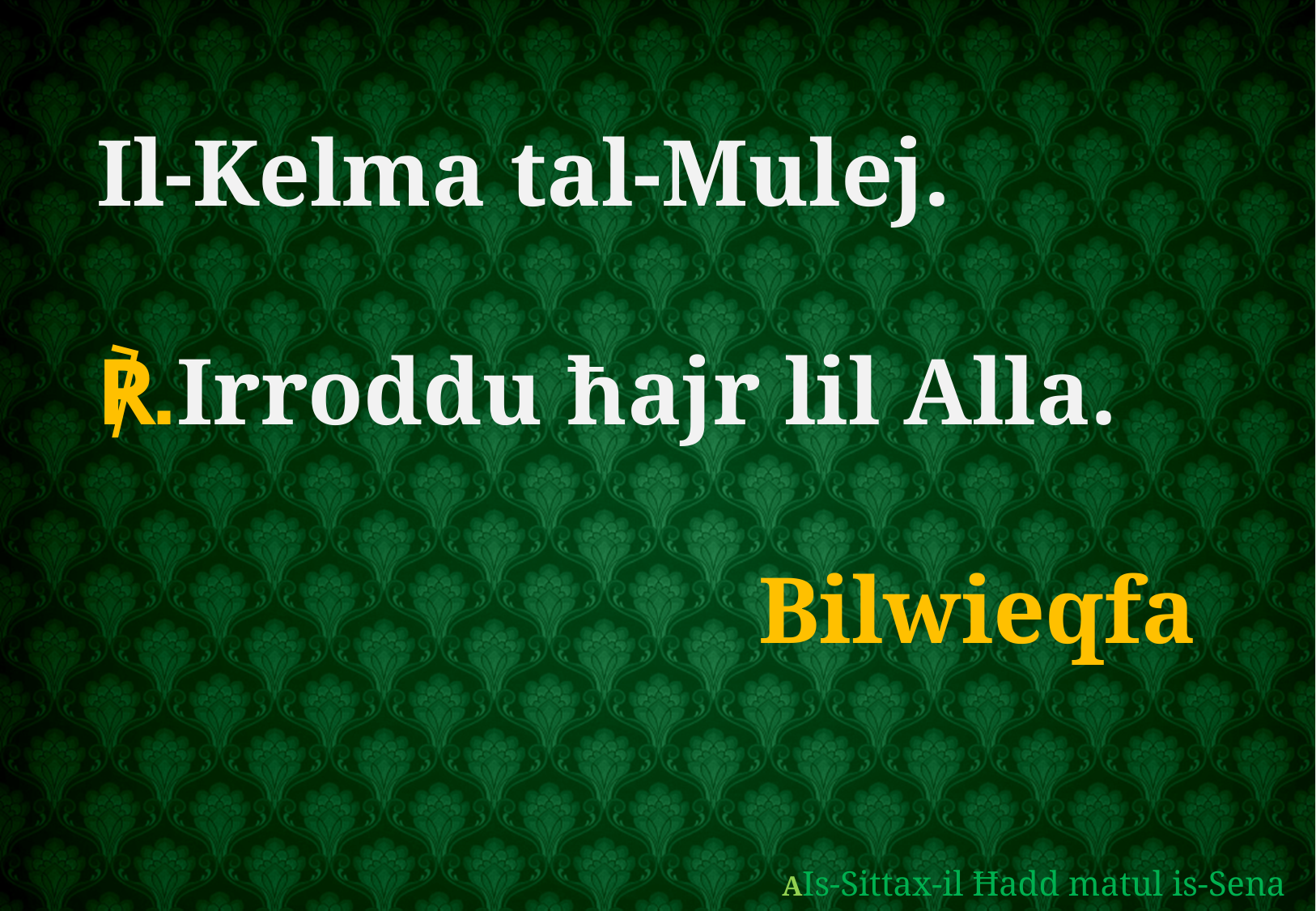

Il-Kelma tal-Mulej.

℟.Irroddu ħajr lil Alla.

Bilwieqfa
AIs-Sittax-il Ħadd matul is-Sena